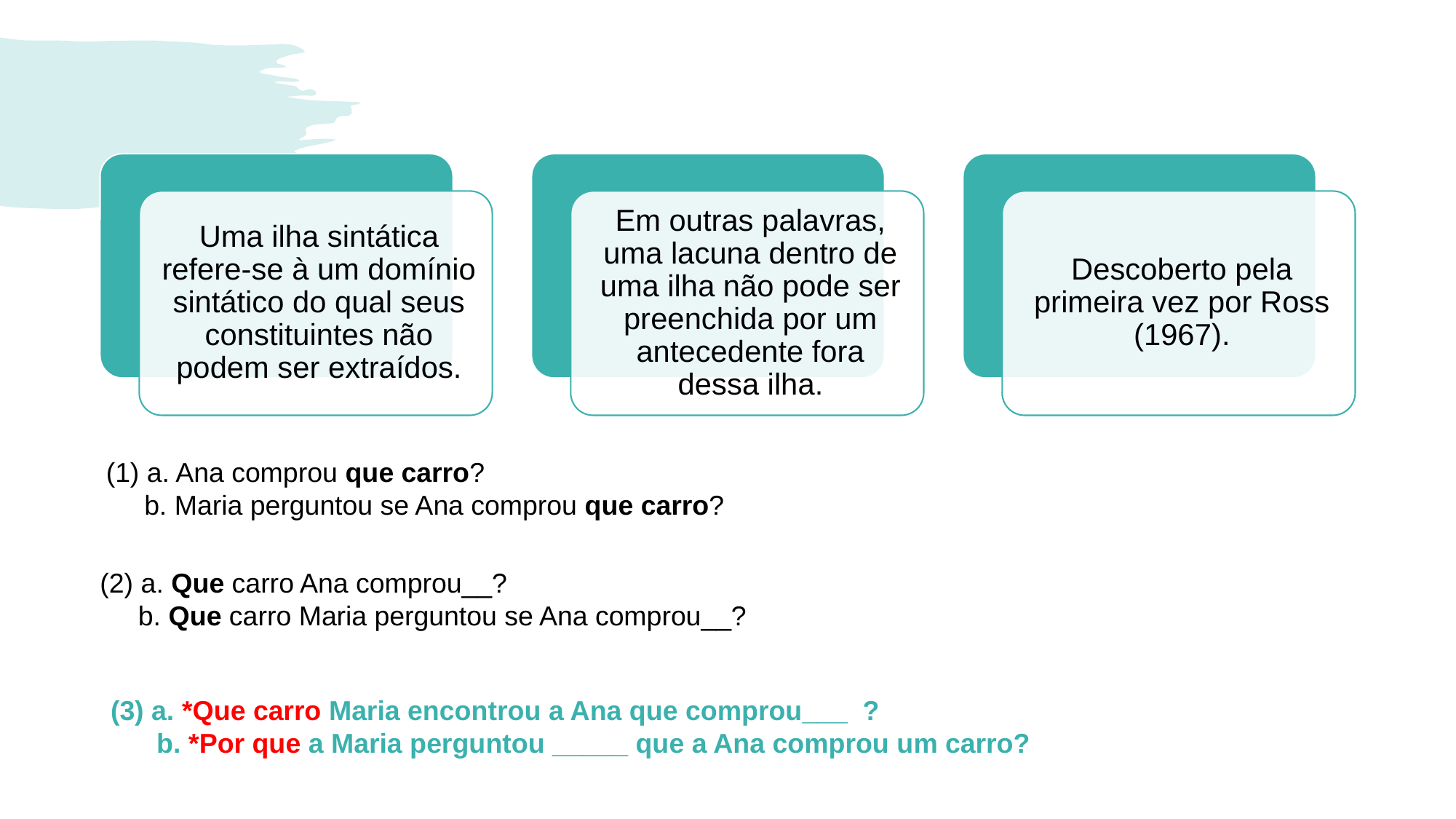

Uma ilha sintática refere-se à um domínio sintático do qual seus constituintes não podem ser extraídos.
Em outras palavras, uma lacuna dentro de uma ilha não pode ser preenchida por um antecedente fora dessa ilha.
Descoberto pela primeira vez por Ross (1967).
(1) a. Ana comprou que carro?
     b. Maria perguntou se Ana comprou que carro?

 (2) a. Que carro Ana comprou__?
      b. Que carro Maria perguntou se Ana comprou__?

(3) a. *Que carro Maria encontrou a Ana que comprou___  ?
      b. *Por que a Maria perguntou _____ que a Ana comprou um carro?